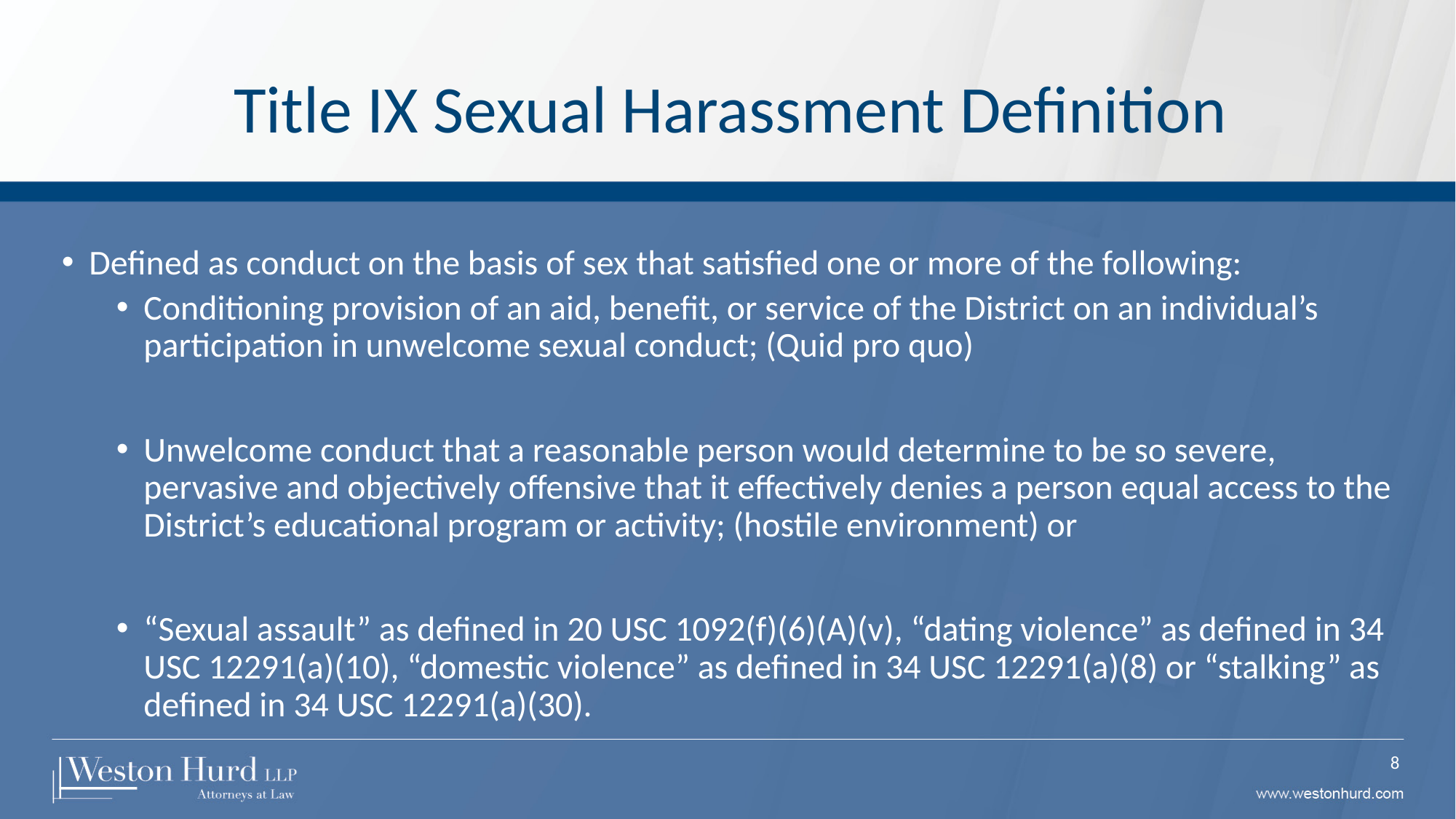

# Title IX Sexual Harassment Definition
Defined as conduct on the basis of sex that satisfied one or more of the following:
Conditioning provision of an aid, benefit, or service of the District on an individual’s participation in unwelcome sexual conduct; (Quid pro quo)

Unwelcome conduct that a reasonable person would determine to be so severe, pervasive and objectively offensive that it effectively denies a person equal access to the District’s educational program or activity; (hostile environment) or

“Sexual assault” as defined in 20 USC 1092(f)(6)(A)(v), “dating violence” as defined in 34 USC 12291(a)(10), “domestic violence” as defined in 34 USC 12291(a)(8) or “stalking” as defined in 34 USC 12291(a)(30).

8